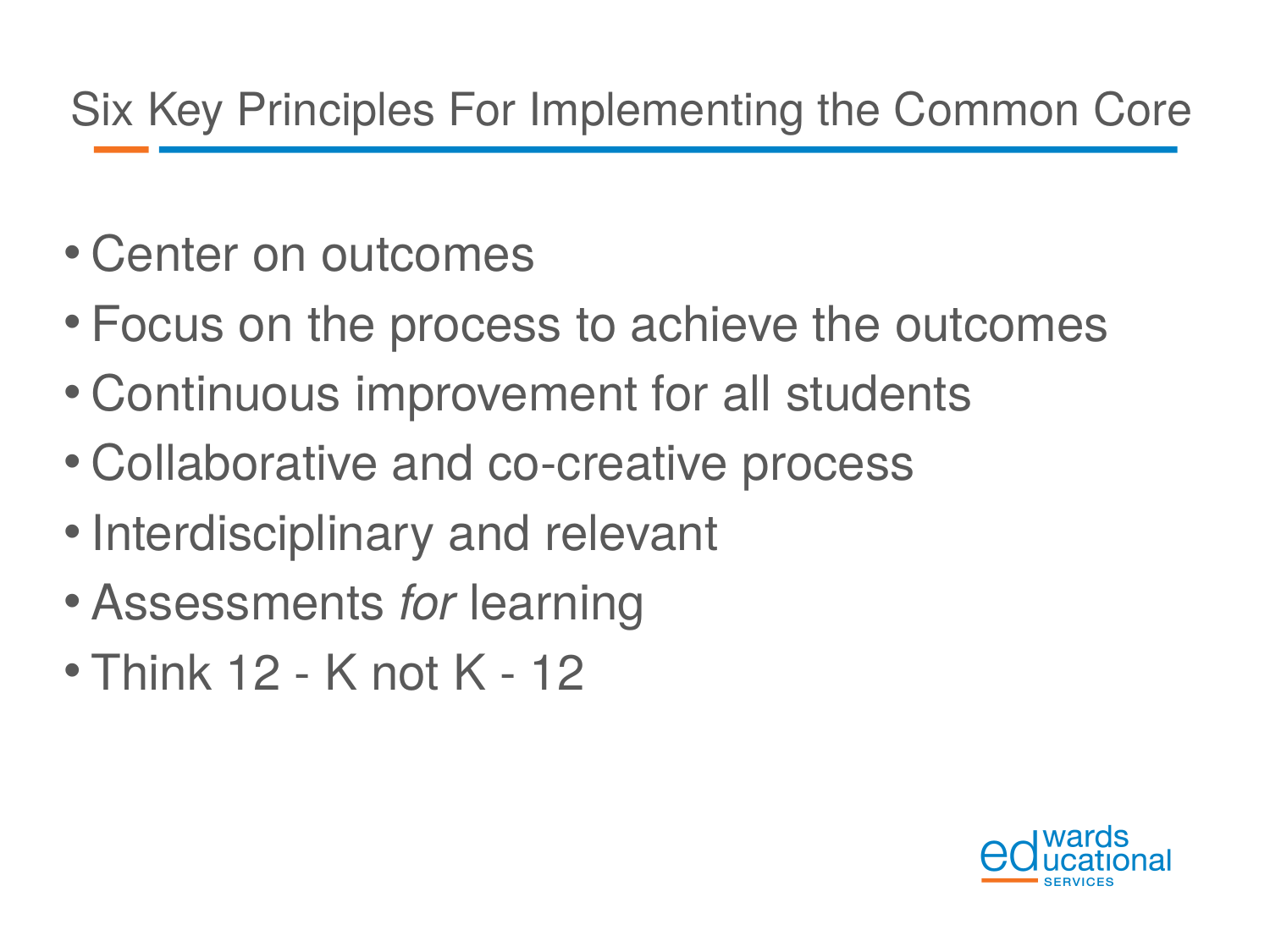

Six Key Principles For Implementing the Common Core
Center on outcomes
Focus on the process to achieve the outcomes
Continuous improvement for all students
Collaborative and co-creative process
Interdisciplinary and relevant
Assessments for learning
Think 12 - K not K - 12